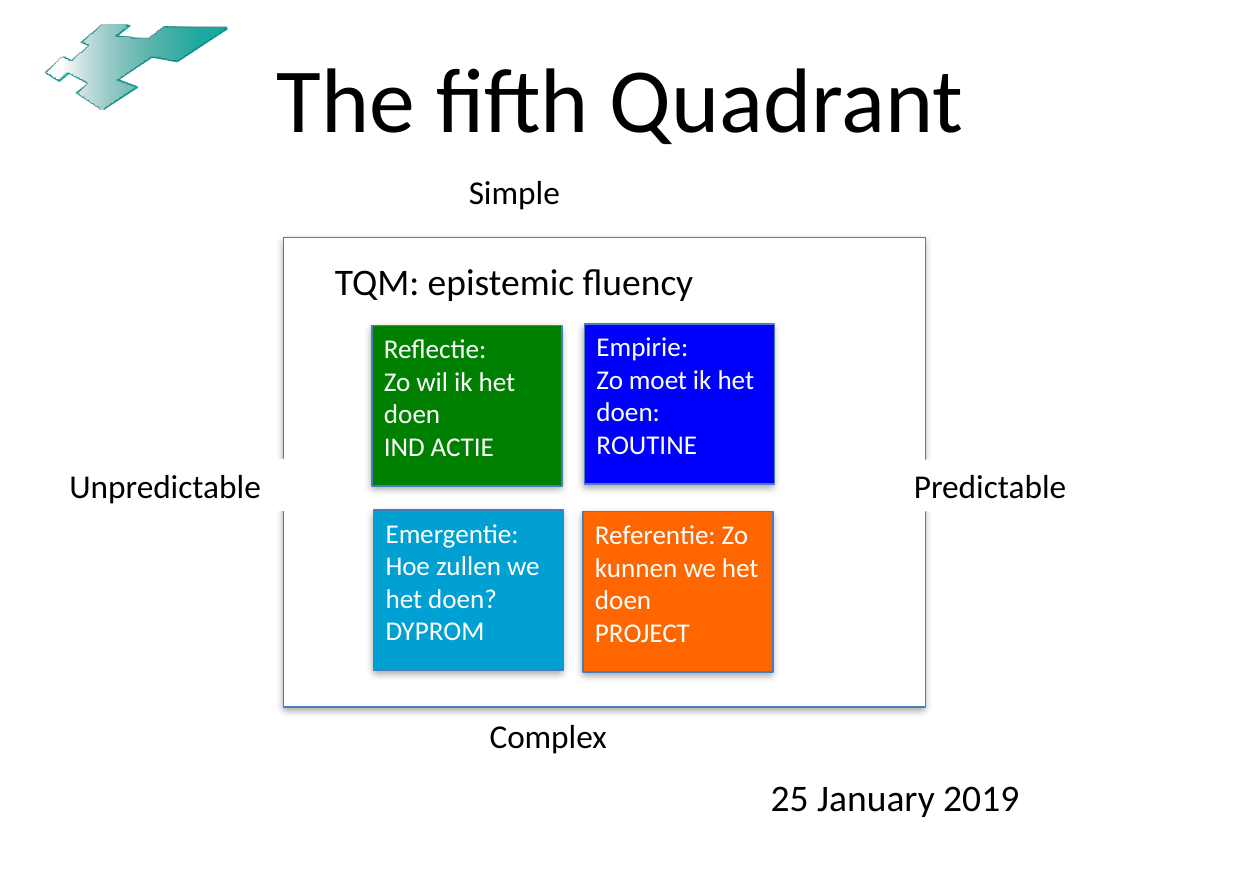

# The fifth Quadrant
Simple

TQM: epistemic fluency
Empirie:
Zo moet ik het doen: ROUTINE
Reflectie:
Zo wil ik het doen
IND ACTIE

Unpredictable
Predictable
Emergentie: Hoe zullen we het doen?
DYPROM
Referentie: Zo kunnen we het doen
PROJECT
Complex
25 January 2019